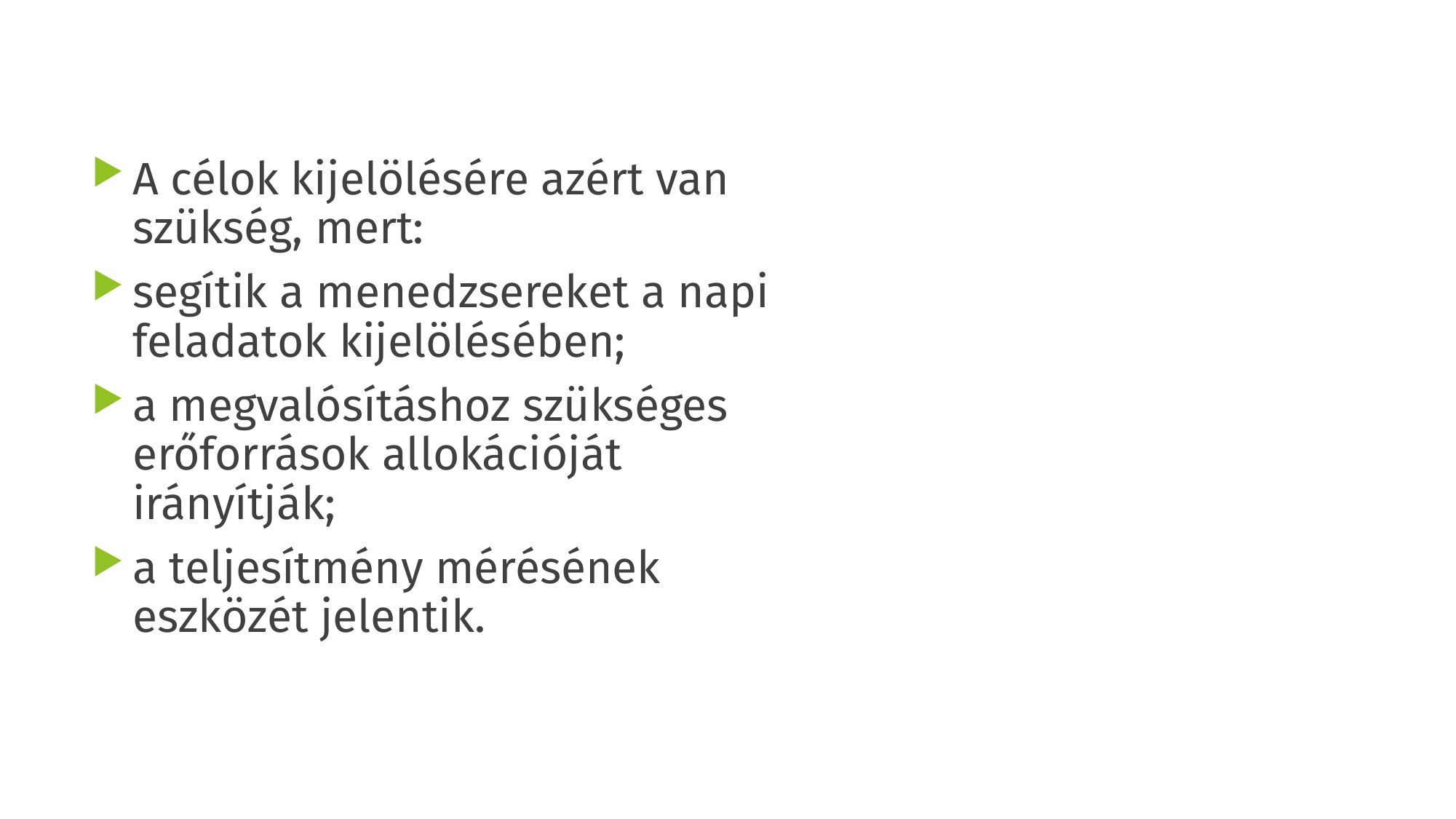

A célok kijelölésére azért van szükség, mert:
segítik a menedzsereket a napi feladatok kijelölésében;
a megvalósításhoz szükséges erőforrások allokációját irányítják;
a teljesítmény mérésének eszközét jelentik.

# A célok funkciói